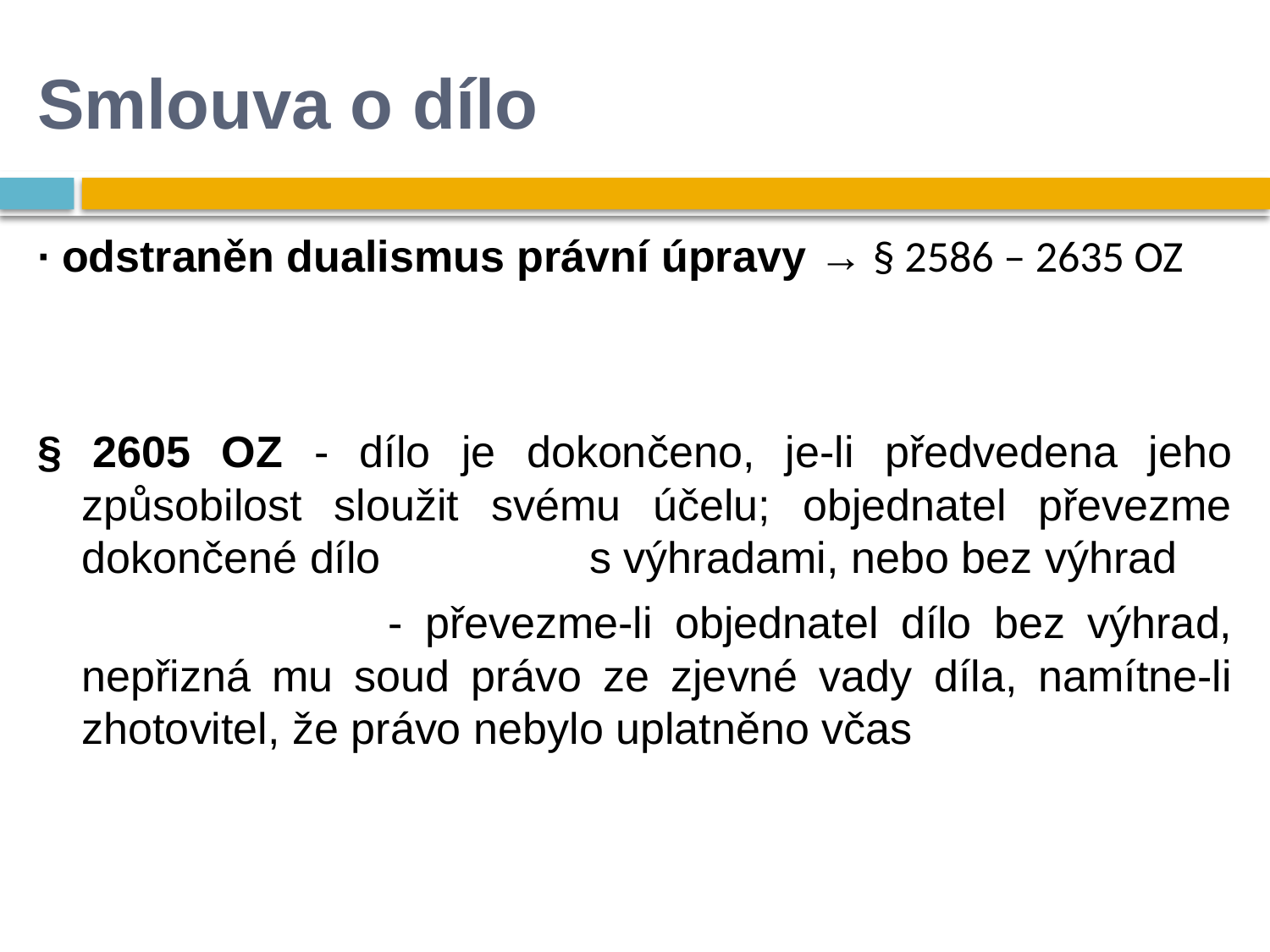

# Smlouva o dílo
∙ odstraněn dualismus právní úpravy → § 2586 – 2635 OZ

§ 2605 OZ - dílo je dokončeno, je-li předvedena jeho způsobilost sloužit svému účelu; objednatel převezme dokončené dílo                 s výhradami, nebo bez výhrad
		        - převezme-li objednatel dílo bez výhrad, nepřizná mu soud právo ze zjevné vady díla, namítne-li zhotovitel, že právo nebylo uplatněno včas